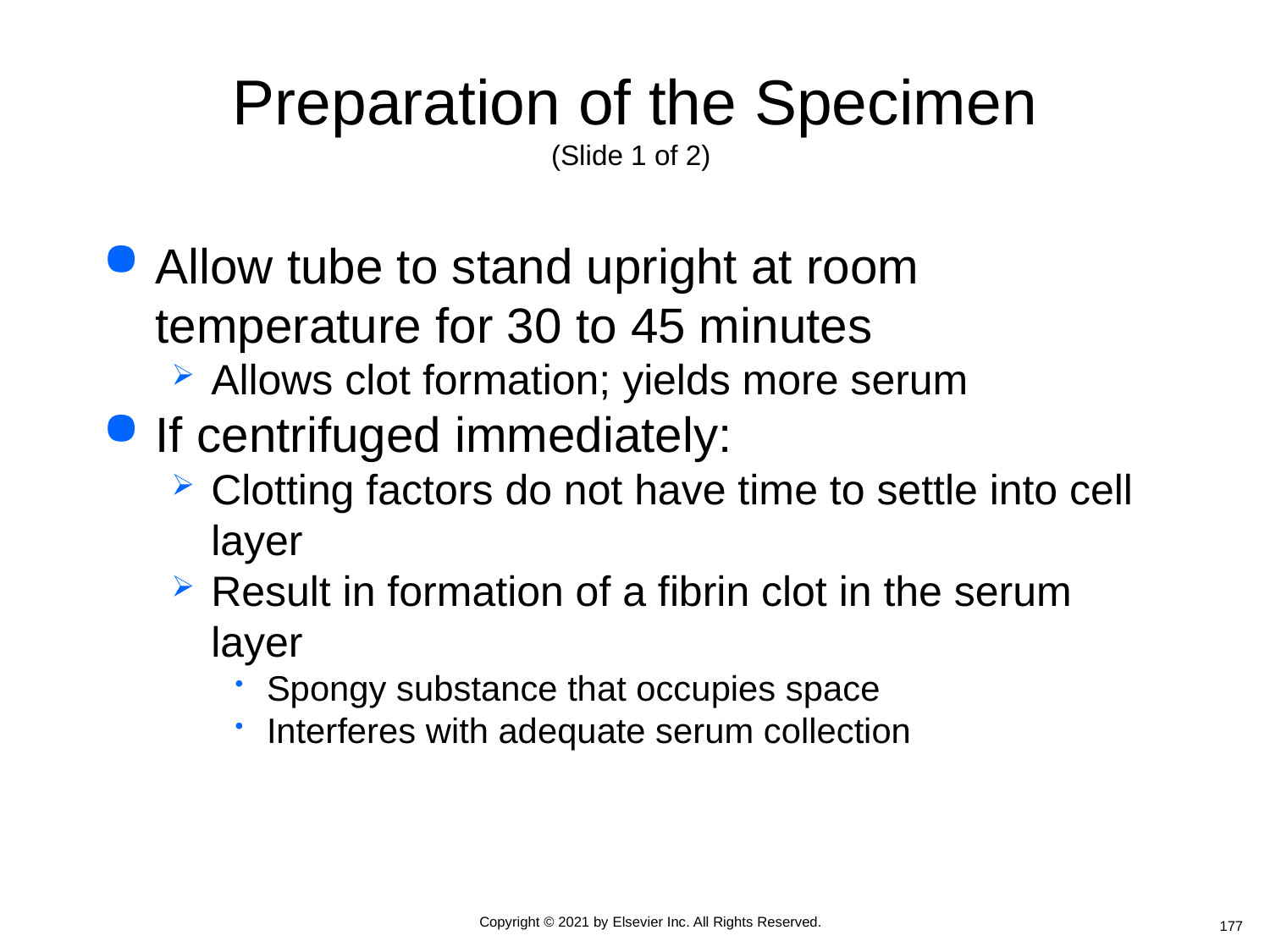

# Preparation of the Specimen (Slide 1 of 2)
Allow tube to stand upright at room temperature for 30 to 45 minutes
Allows clot formation; yields more serum
If centrifuged immediately:
Clotting factors do not have time to settle into cell layer
Result in formation of a fibrin clot in the serum layer
Spongy substance that occupies space
Interferes with adequate serum collection

177